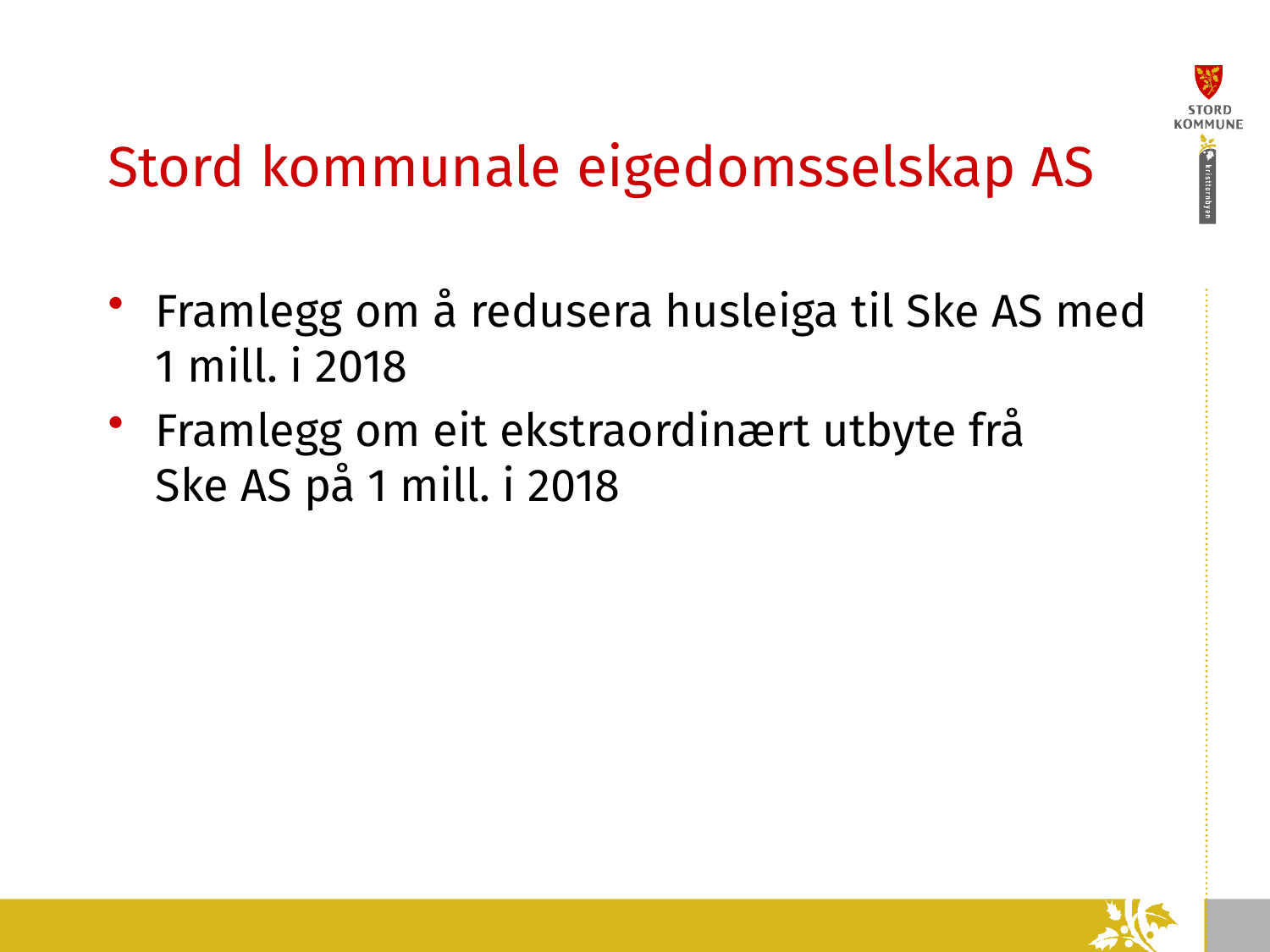

# Stord kommunale eigedomsselskap AS
Framlegg om å redusera husleiga til Ske AS med
1 mill. i 2018
Framlegg om eit ekstraordinært utbyte frå
Ske AS på 1 mill. i 2018